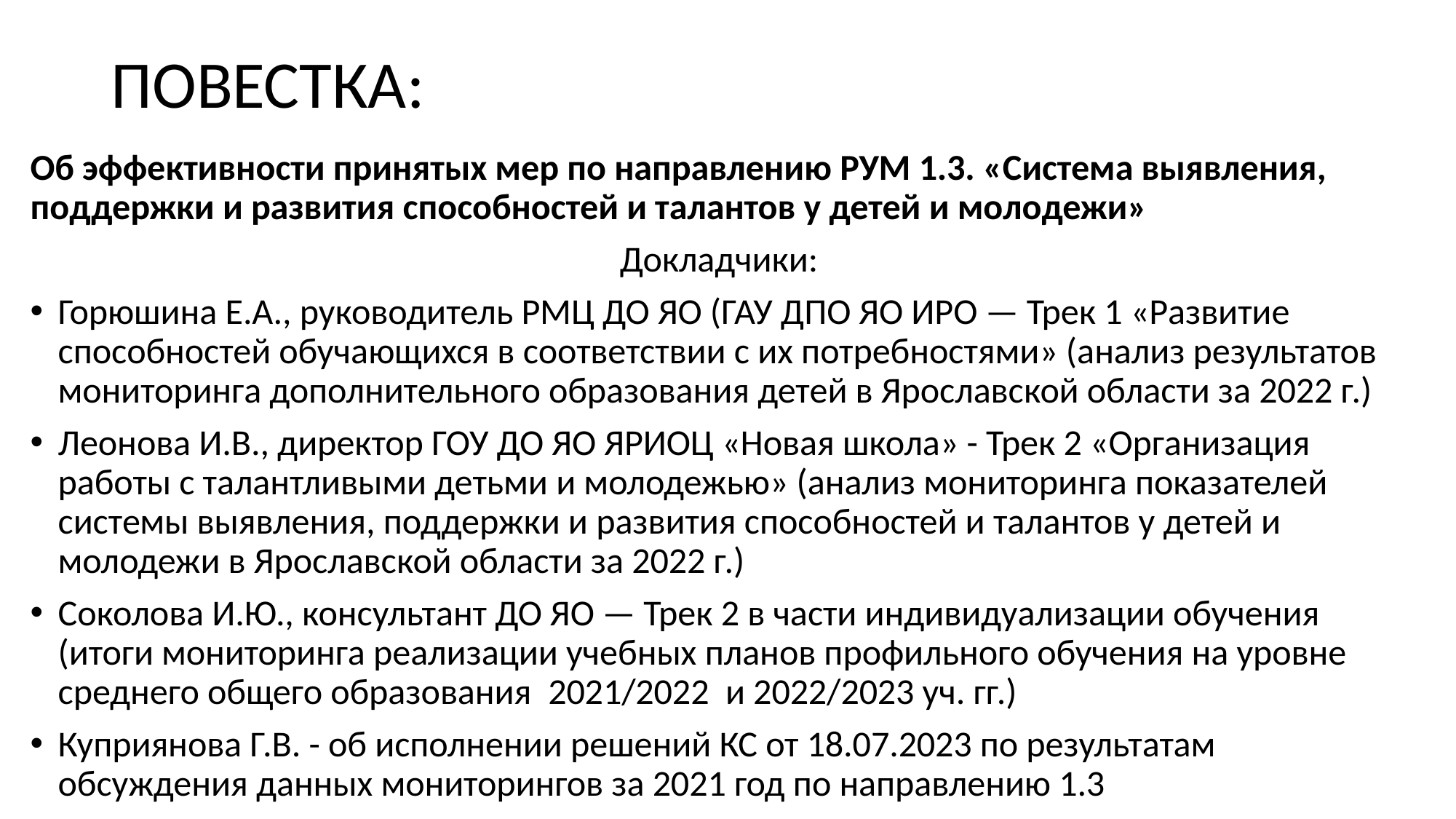

# ПОВЕСТКА:
Об эффективности принятых мер по направлению РУМ 1.3. «Система выявления, поддержки и развития способностей и талантов у детей и молодежи»
Докладчики:
Горюшина Е.А., руководитель РМЦ ДО ЯО (ГАУ ДПО ЯО ИРО — Трек 1 «Развитие способностей обучающихся в соответствии с их потребностями» (анализ результатов мониторинга дополнительного образования детей в Ярославской области за 2022 г.)
Леонова И.В., директор ГОУ ДО ЯО ЯРИОЦ «Новая школа» - Трек 2 «Организация работы с талантливыми детьми и молодежью» (анализ мониторинга показателей системы выявления, поддержки и развития способностей и талантов у детей и молодежи в Ярославской области за 2022 г.)
Соколова И.Ю., консультант ДО ЯО — Трек 2 в части индивидуализации обучения (итоги мониторинга реализации учебных планов профильного обучения на уровне среднего общего образования  2021/2022  и 2022/2023 уч. гг.)
Куприянова Г.В. - об исполнении решений КС от 18.07.2023 по результатам обсуждения данных мониторингов за 2021 год по направлению 1.3